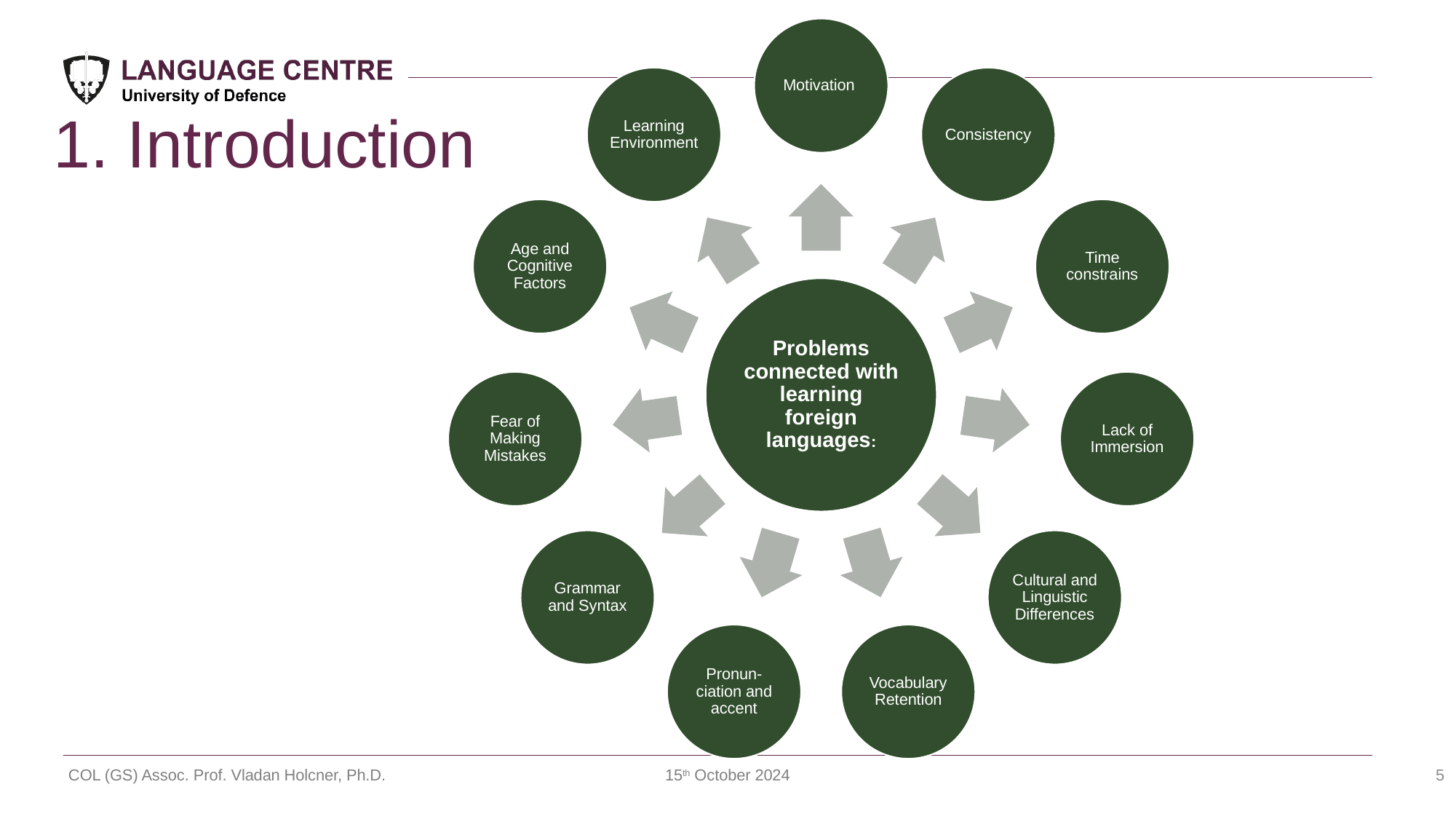

Problems connected with learning foreign languages:

Motivation

Consistency

Time constrains

Lack of Immersion

Cultural and Linguistic Differences

Vocabulary Retention

Pronun-ciation and accent

Grammar and Syntax

Fear of Making Mistakes

Age and Cognitive Factors

Learning Environment
# 1. Introduction

5
COL (GS) Assoc. Prof. Vladan Holcner, Ph.D.
15th October 2024